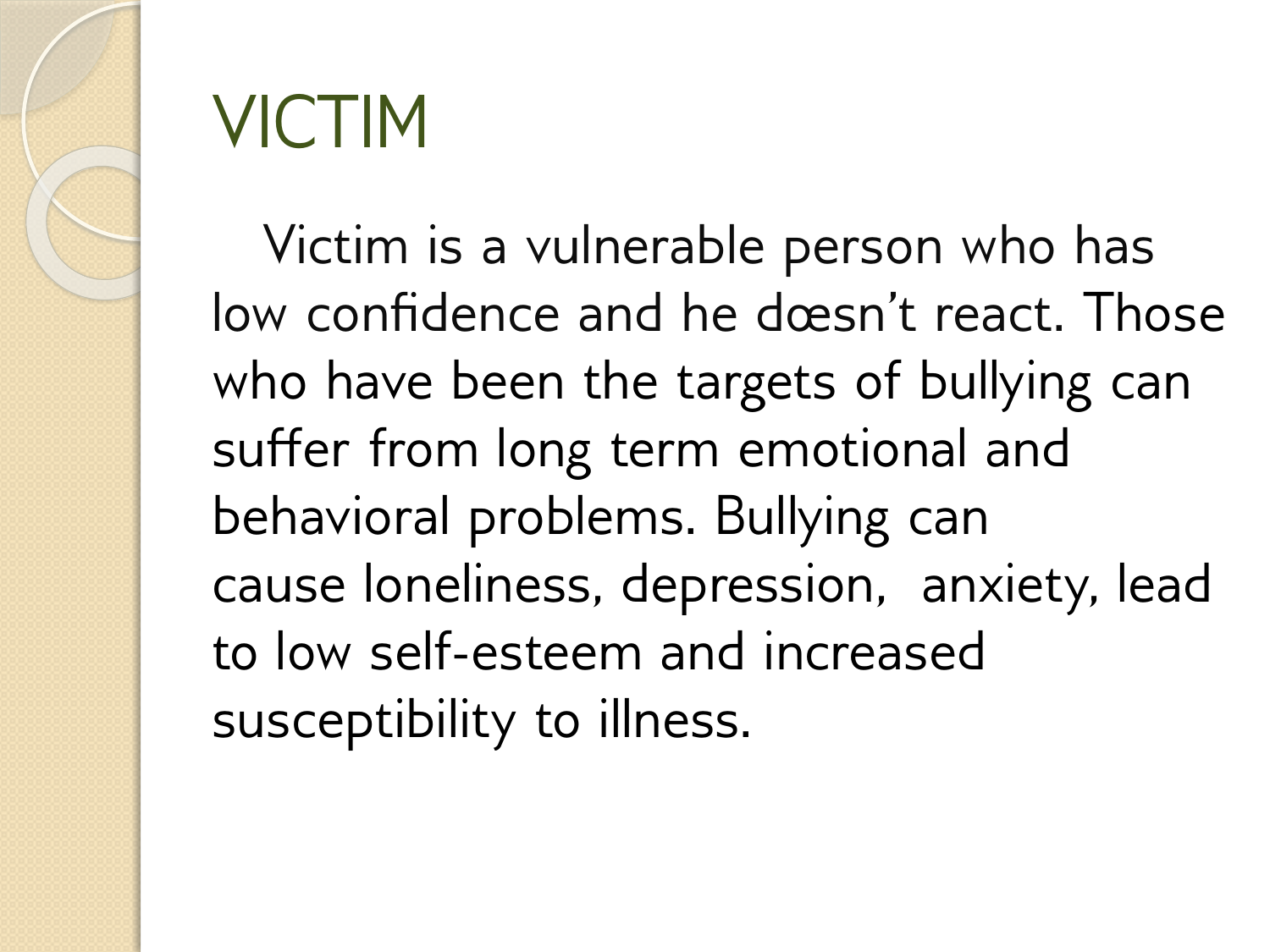

VICTIM
   Victim is a vulnerable person who has low confidence and he doesn’t react. Those who have been the targets of bullying can suffer from long term emotional and behavioral problems. Bullying can cause loneliness, depression,  anxiety, lead to low self-esteem and increased susceptibility to illness.